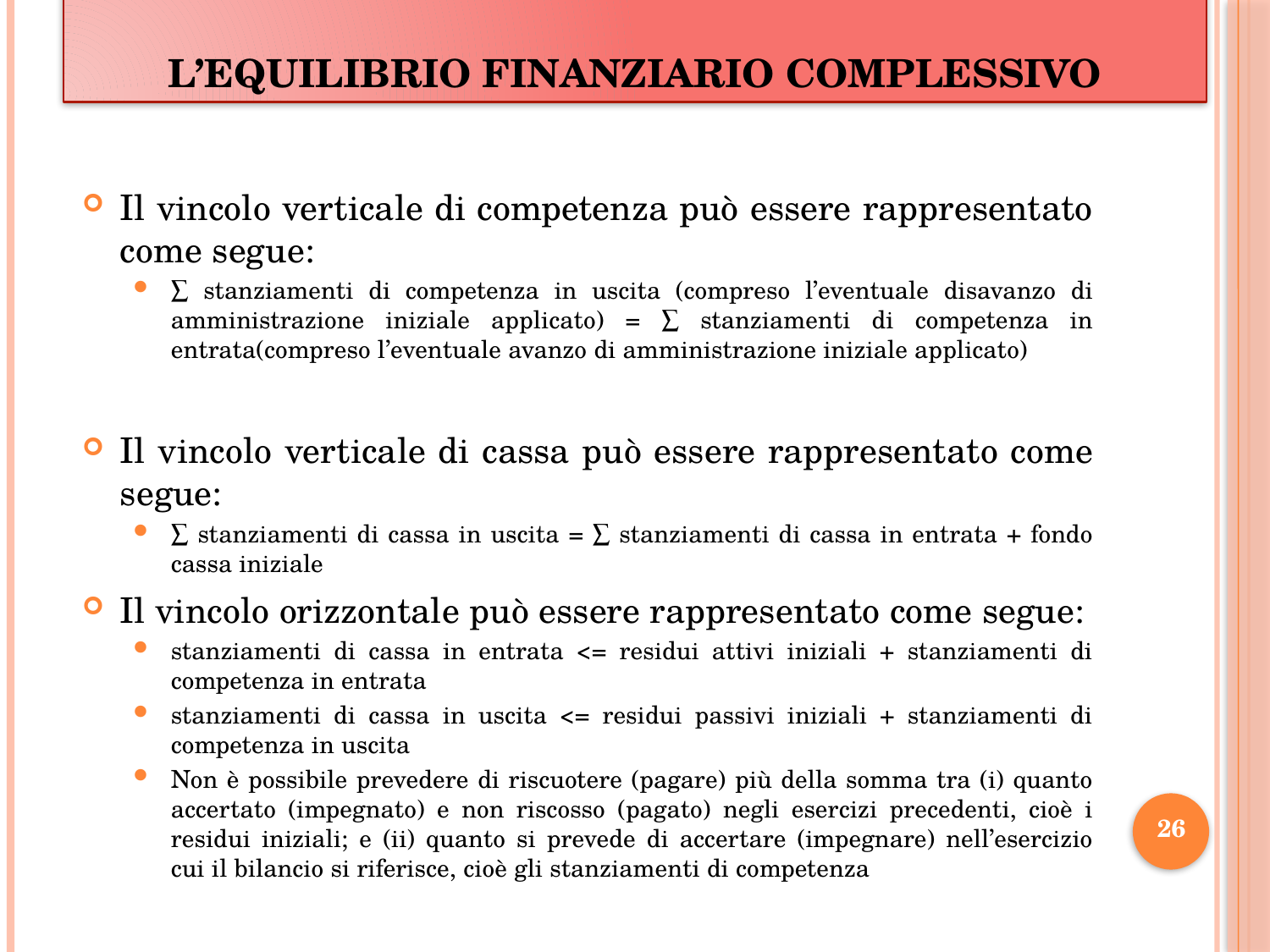

# L’EQUILIBRIO FINANZIARIO COMPLESSIVO
Il vincolo verticale di competenza può essere rappresentato come segue:
∑ stanziamenti di competenza in uscita (compreso l’eventuale disavanzo di amministrazione iniziale applicato) = ∑ stanziamenti di competenza in entrata(compreso l’eventuale avanzo di amministrazione iniziale applicato)

Il vincolo verticale di cassa può essere rappresentato come segue:
∑ stanziamenti di cassa in uscita = ∑ stanziamenti di cassa in entrata + fondo cassa iniziale
Il vincolo orizzontale può essere rappresentato come segue:
stanziamenti di cassa in entrata <= residui attivi iniziali + stanziamenti di competenza in entrata
stanziamenti di cassa in uscita <= residui passivi iniziali + stanziamenti di competenza in uscita
Non è possibile prevedere di riscuotere (pagare) più della somma tra (i) quanto accertato (impegnato) e non riscosso (pagato) negli esercizi precedenti, cioè i residui iniziali; e (ii) quanto si prevede di accertare (impegnare) nell’esercizio cui il bilancio si riferisce, cioè gli stanziamenti di competenza
26